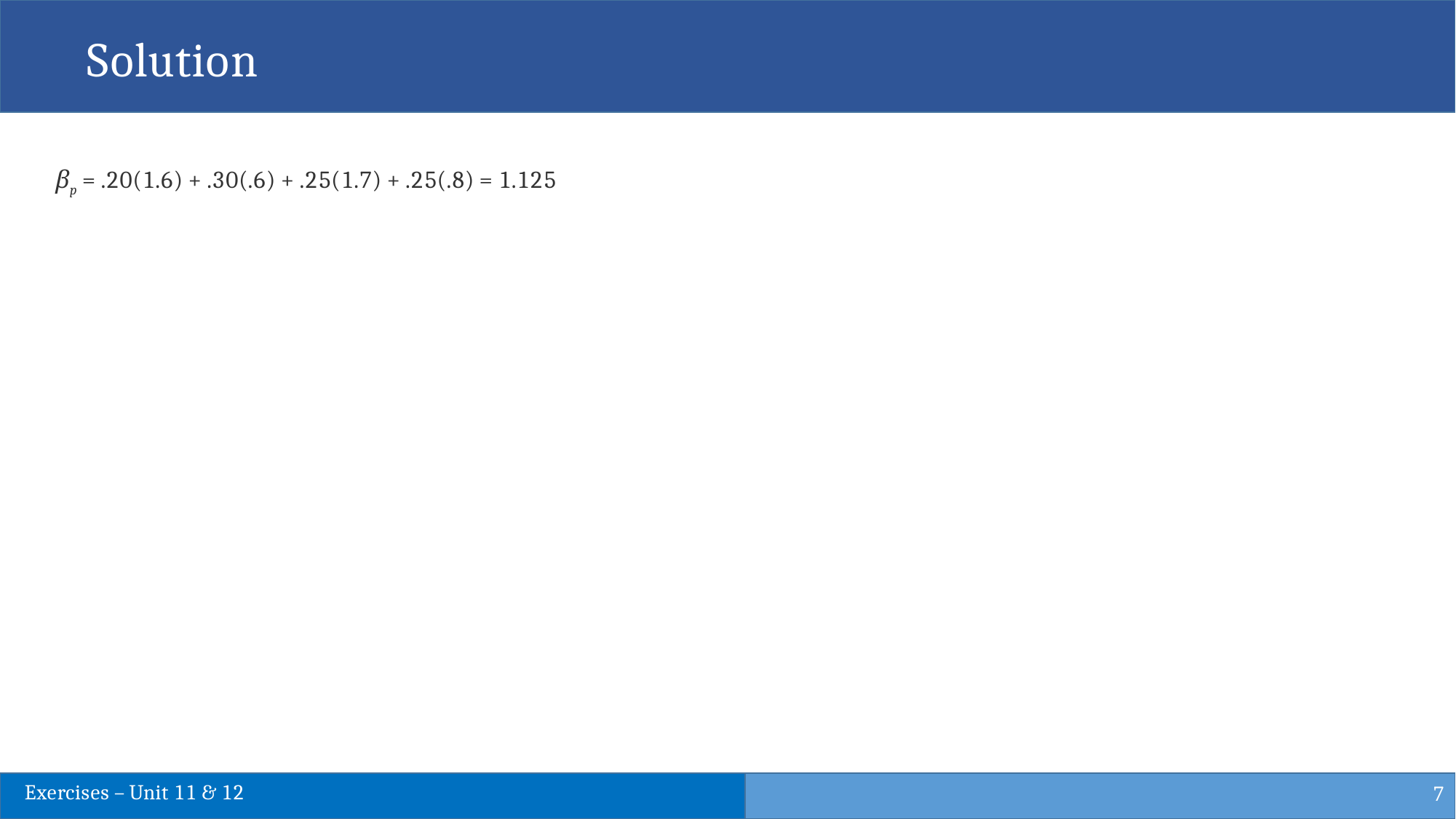

Solution
βp = .20(1.6) + .30(.6) + .25(1.7) + .25(.8) = 1.125

7

Exercises – Unit 11 & 12